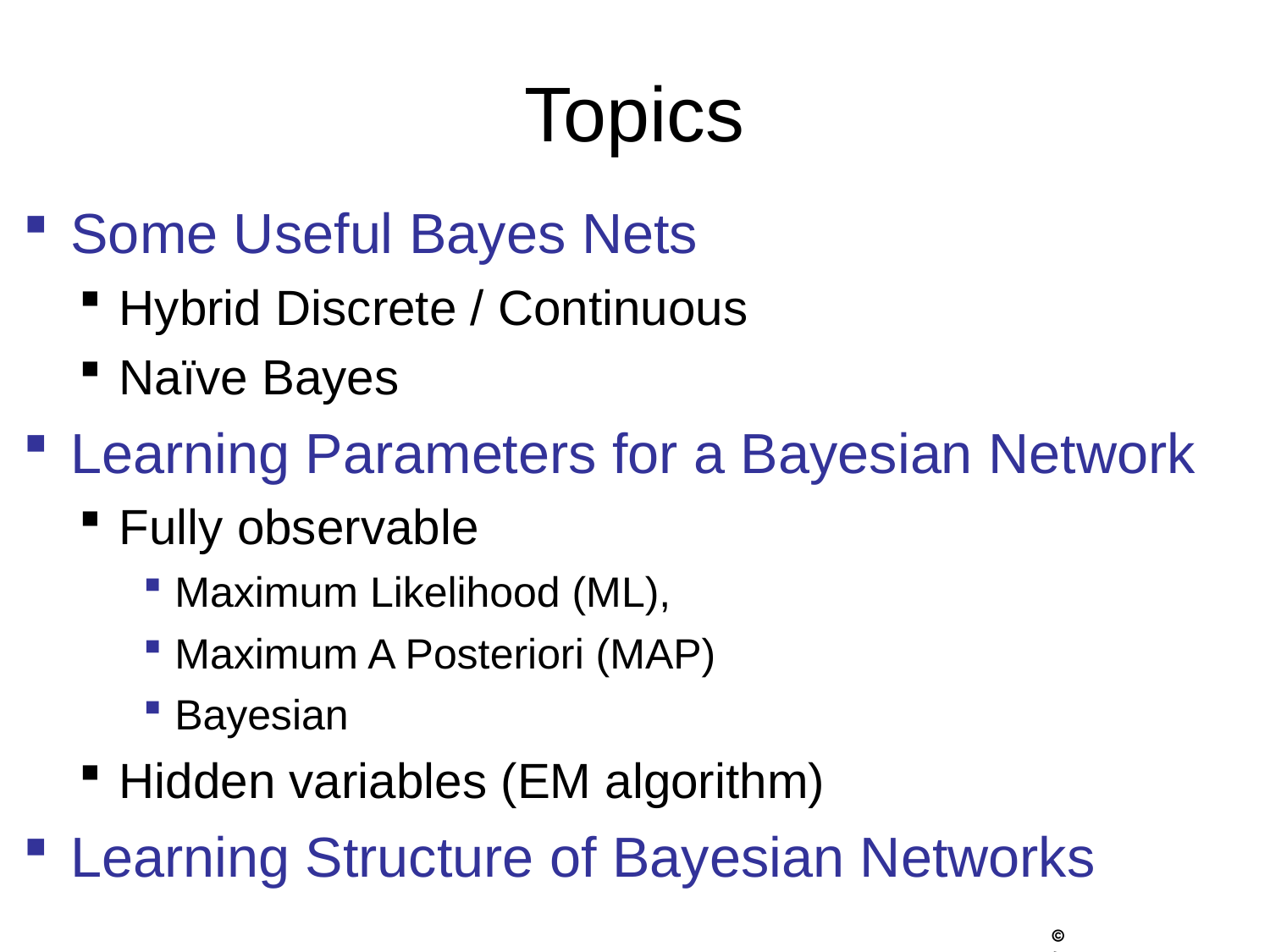

# Topics
Some Useful Bayes Nets
Hybrid Discrete / Continuous
Naïve Bayes
Learning Parameters for a Bayesian Network
Fully observable
Maximum Likelihood (ML),
Maximum A Posteriori (MAP)
Bayesian
Hidden variables (EM algorithm)
Learning Structure of Bayesian Networks

49
© Daniel S. Weld